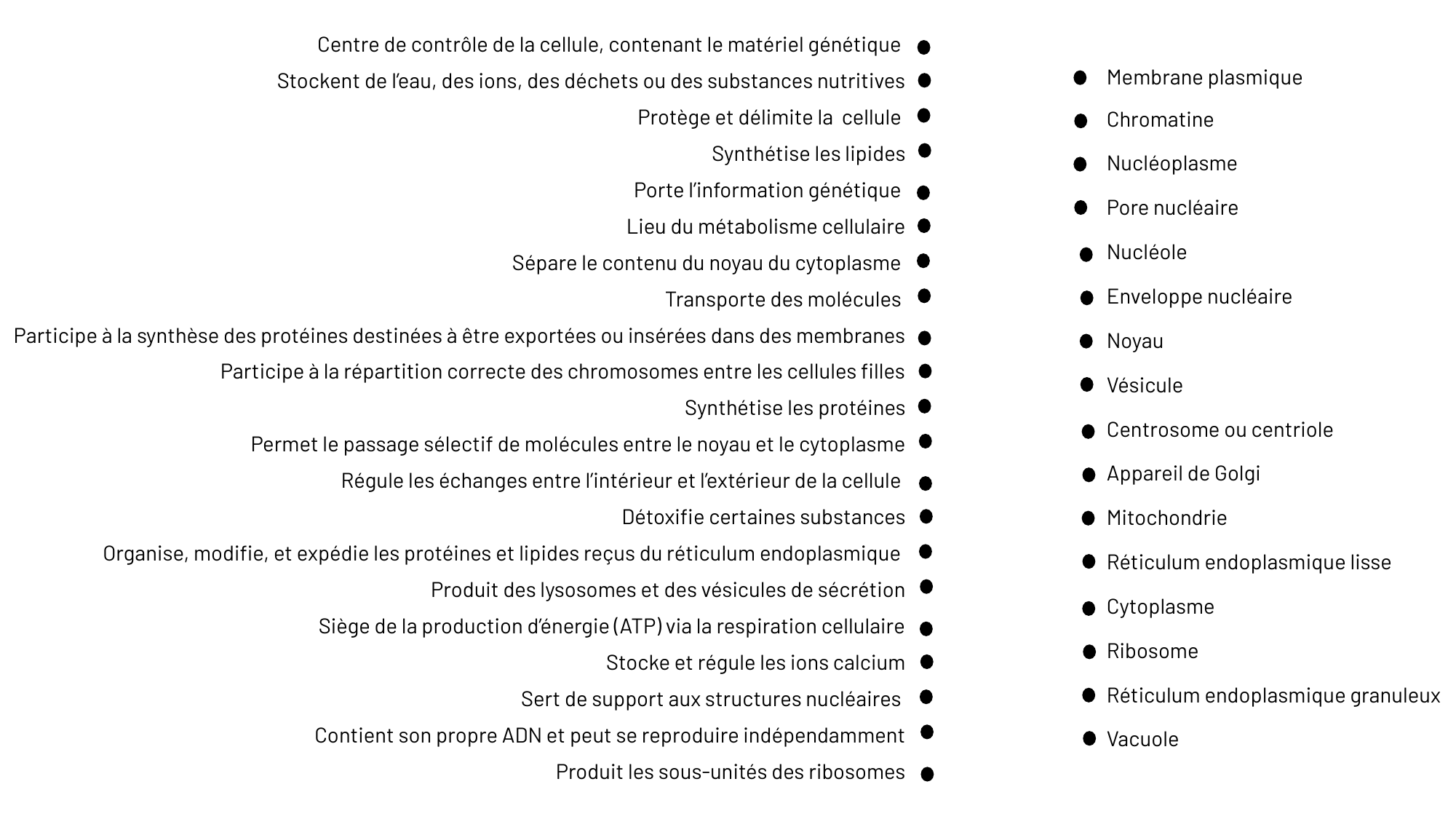

Centre de contrôle de la cellule, contenant le matériel génétique

Stockent de l’eau, des ions, des déchets ou des substances nutritives

Protège et délimite la  cellule

Synthétise les lipides

Porte l’information génétique

Lieu du métabolisme cellulaire

Sépare le contenu du noyau du cytoplasme

Transporte des molécules

Participe à la synthèse des protéines destinées à être exportées ou insérées dans des membranes

Participe à la répartition correcte des chromosomes entre les cellules filles

Synthétise les protéines

Permet le passage sélectif de molécules entre le noyau et le cytoplasme

Régule les échanges entre l’intérieur et l’extérieur de la cellule

Détoxifie certaines substances

Organise, modifie, et expédie les protéines et lipides reçus du réticulum endoplasmique

Produit des lysosomes et des vésicules de sécrétion

Siège de la production d’énergie (ATP) via la respiration cellulaire

Stocke et régule les ions calcium

Sert de support aux structures nucléaires

Contient son propre ADN et peut se reproduire indépendamment

Produit les sous-unités des ribosomes

| Membrane plasmique |
| --- |
| Chromatine |
| Nucléoplasme |
| Pore nucléaire |
| Nucléole |
| Enveloppe nucléaire |
| Noyau |
| Vésicule |
| Centrosome ou centriole |
| Appareil de Golgi |
| Mitochondrie |
| Réticulum endoplasmique lisse |
| Cytoplasme |
| Ribosome |
| Réticulum endoplasmique granuleux |
| Vacuole |